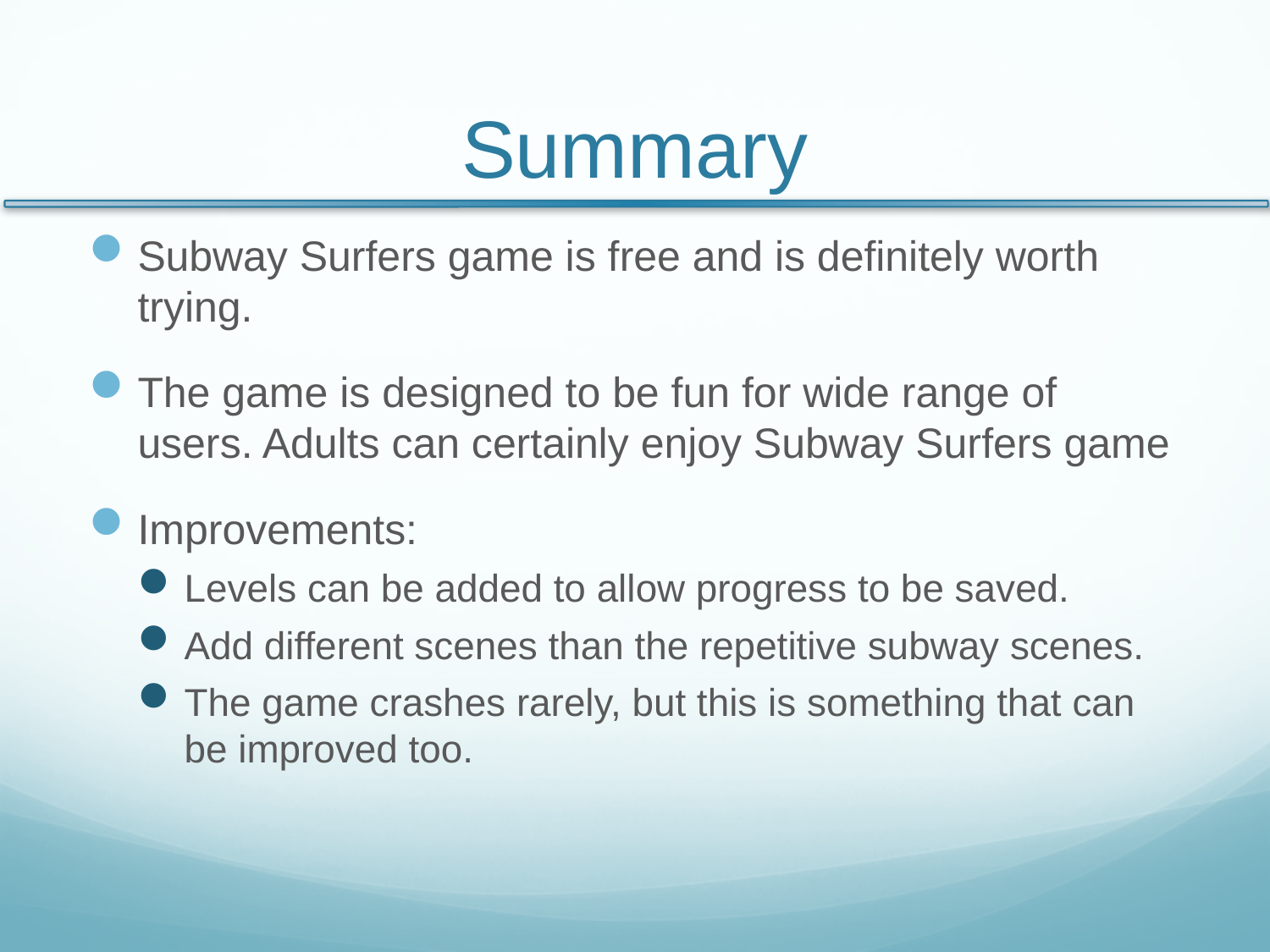

# Summary
Subway Surfers game is free and is definitely worth trying.
The game is designed to be fun for wide range of users. Adults can certainly enjoy Subway Surfers game
Improvements:
Levels can be added to allow progress to be saved.
Add different scenes than the repetitive subway scenes.
The game crashes rarely, but this is something that can be improved too.